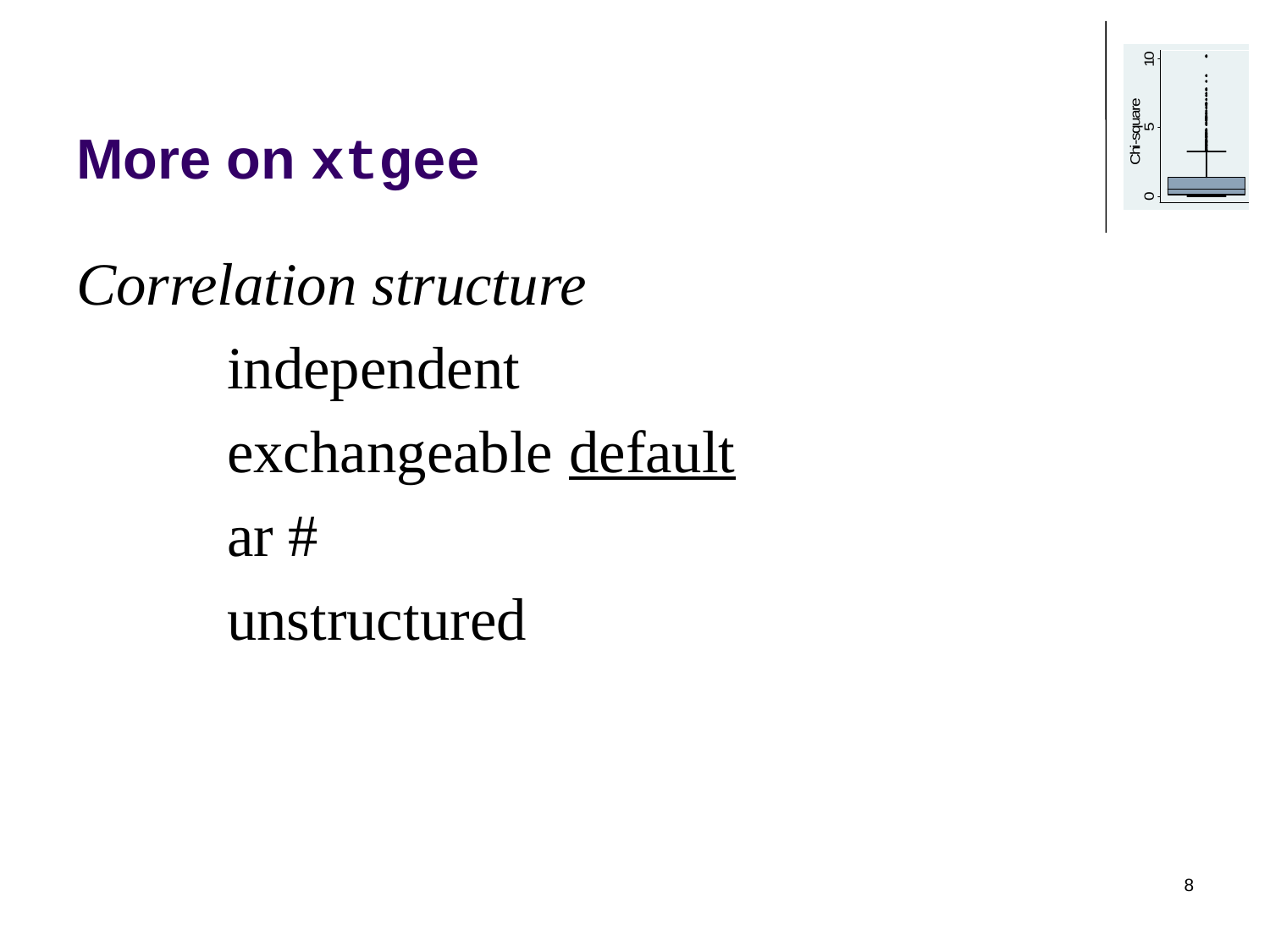

# More on xtgee
Correlation structure
		independent
		exchangeable default
		ar #
		unstructured

8